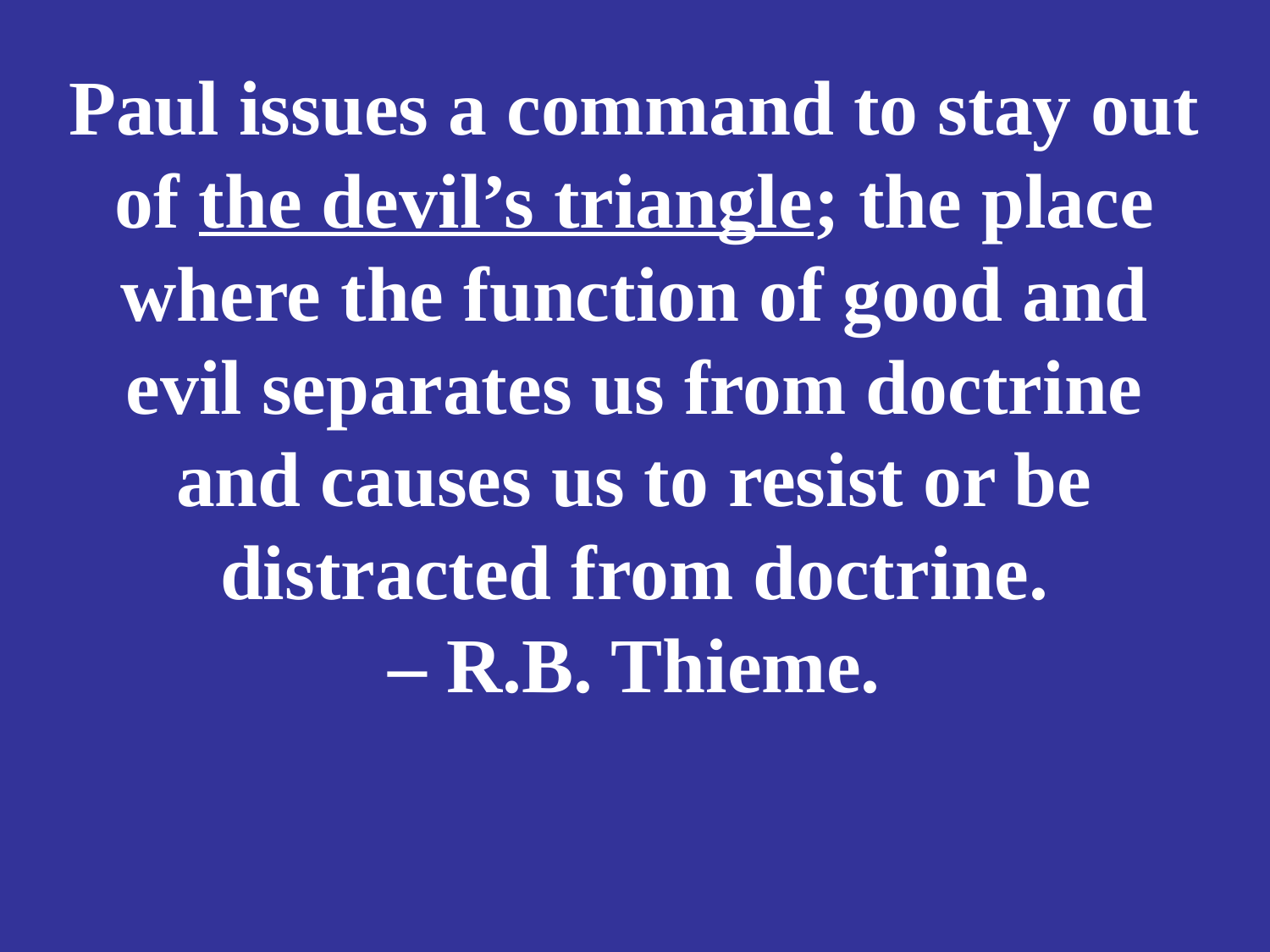

# Paul issues a command to stay out of the devil’s triangle; the place where the function of good and evil separates us from doctrine and causes us to resist or be distracted from doctrine. – R.B. Thieme.